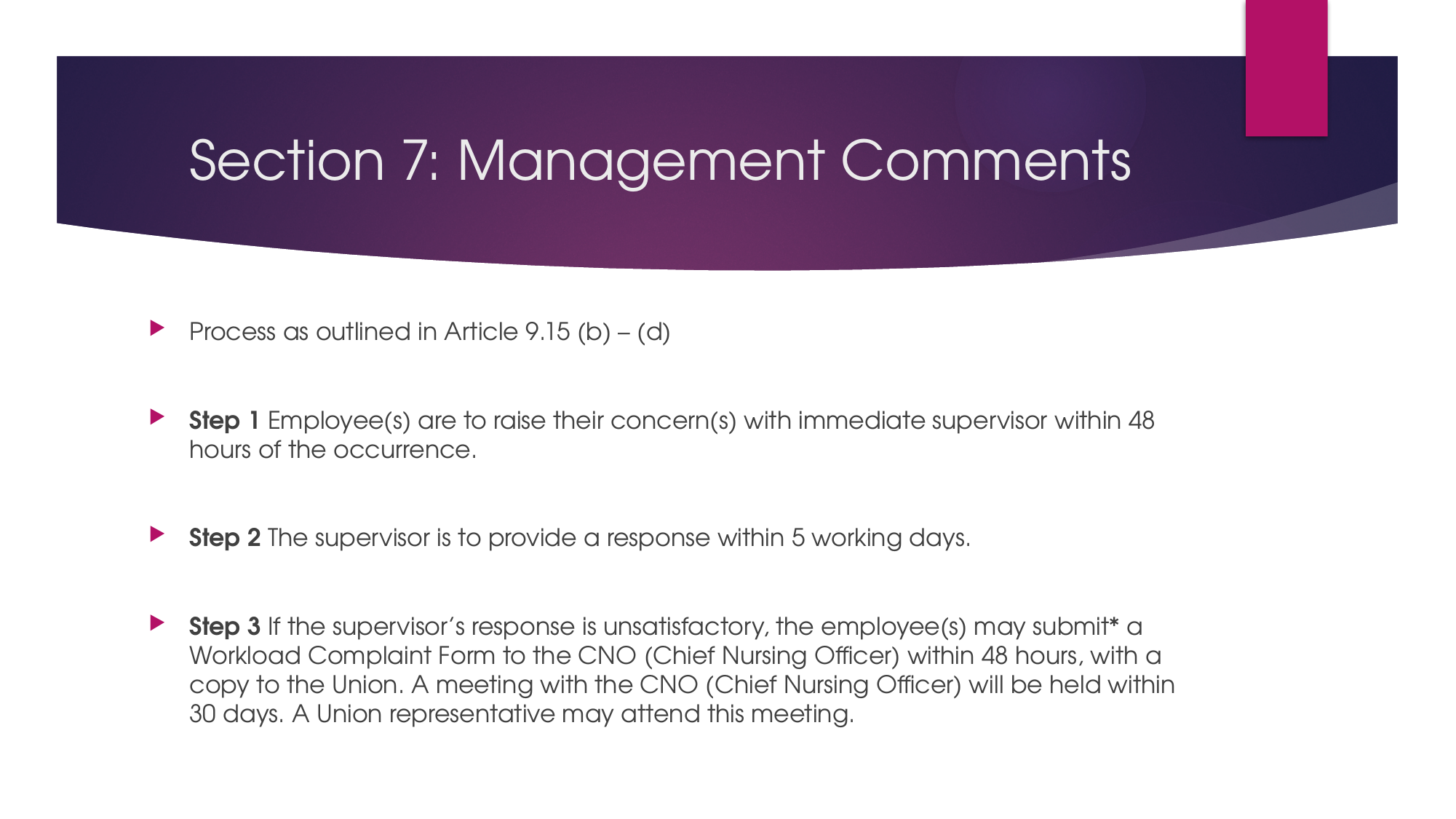

# Section 7: Management Comments
Process as outlined in Article 9.15 (b) – (d)

Step 1 Employee(s) are to raise their concern(s) with immediate supervisor within 48 hours of the occurrence.

Step 2 The supervisor is to provide a response within 5 working days.

Step 3 If the supervisor’s response is unsatisfactory, the employee(s) may submit* a Workload Complaint Form to the CNO (Chief Nursing Officer) within 48 hours, with a copy to the Union. A meeting with the CNO (Chief Nursing Officer) will be held within 30 days. A Union representative may attend this meeting.